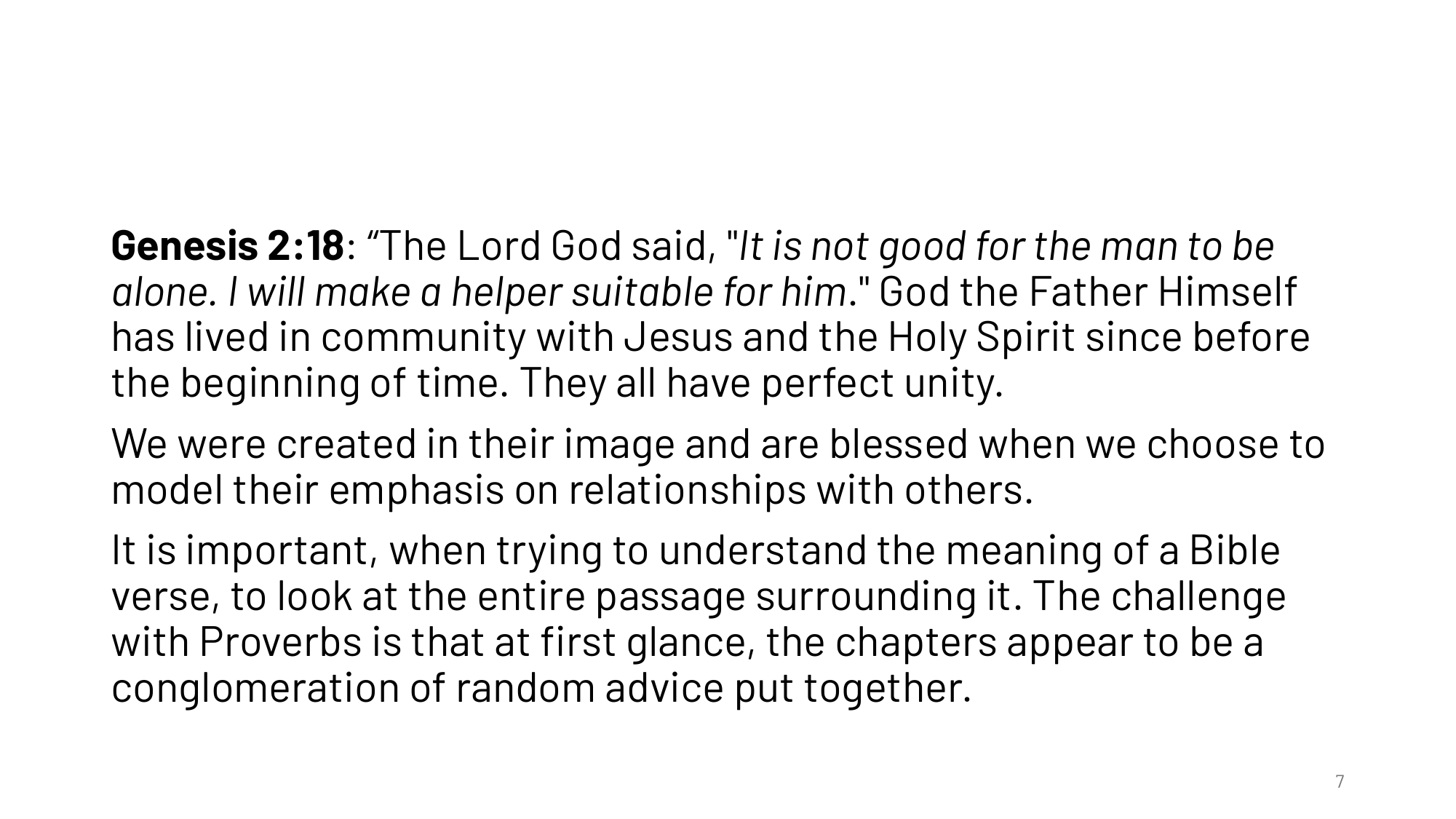

#
Genesis 2:18: “The Lord God said, "It is not good for the man to be alone. I will make a helper suitable for him." God the Father Himself has lived in community with Jesus and the Holy Spirit since before the beginning of time. They all have perfect unity.
We were created in their image and are blessed when we choose to model their emphasis on relationships with others.
It is important, when trying to understand the meaning of a Bible verse, to look at the entire passage surrounding it. The challenge with Proverbs is that at first glance, the chapters appear to be a conglomeration of random advice put together.
7